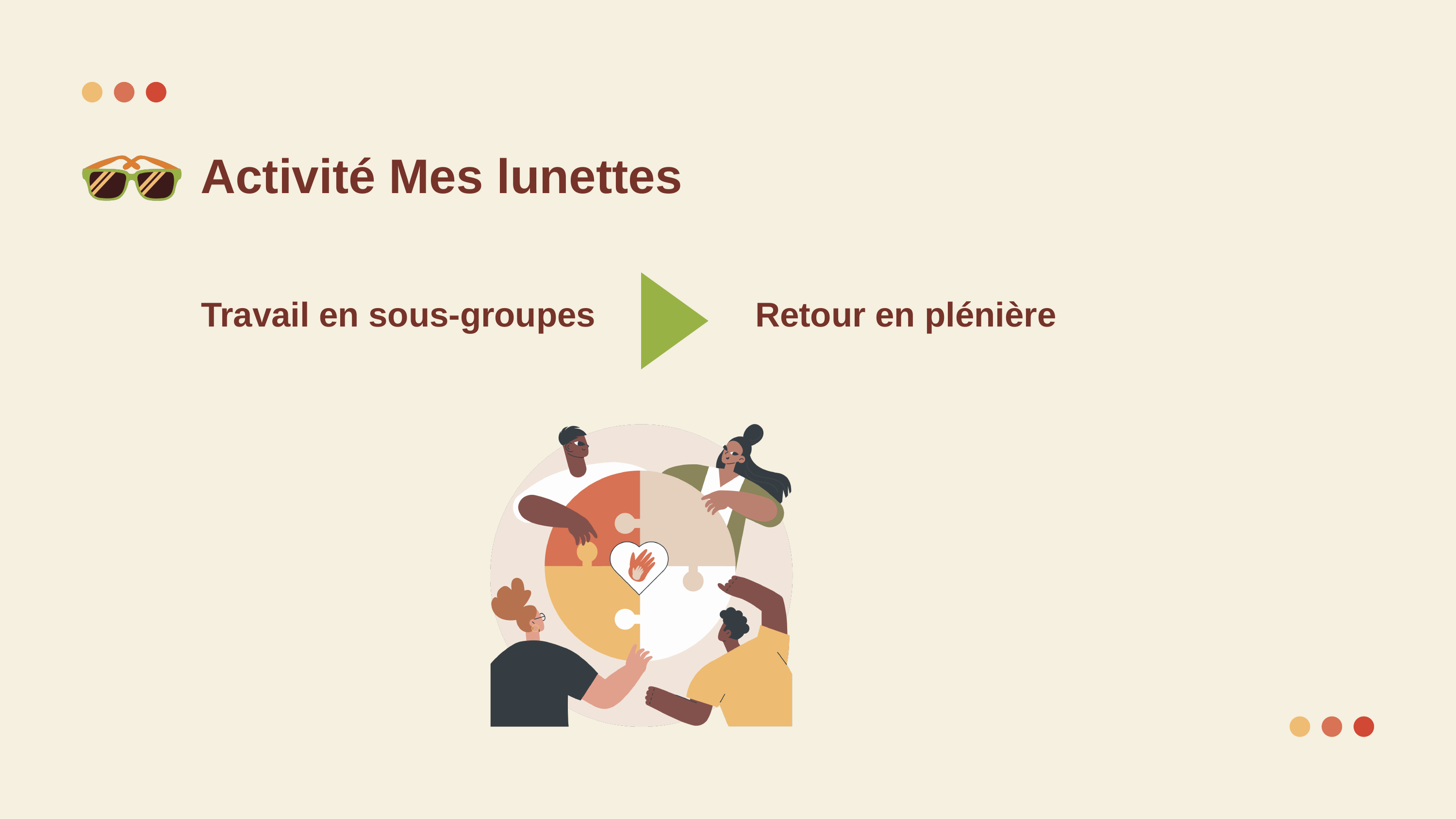

Activité Mes lunettes

Travail en sous-groupes
Retour en plénière